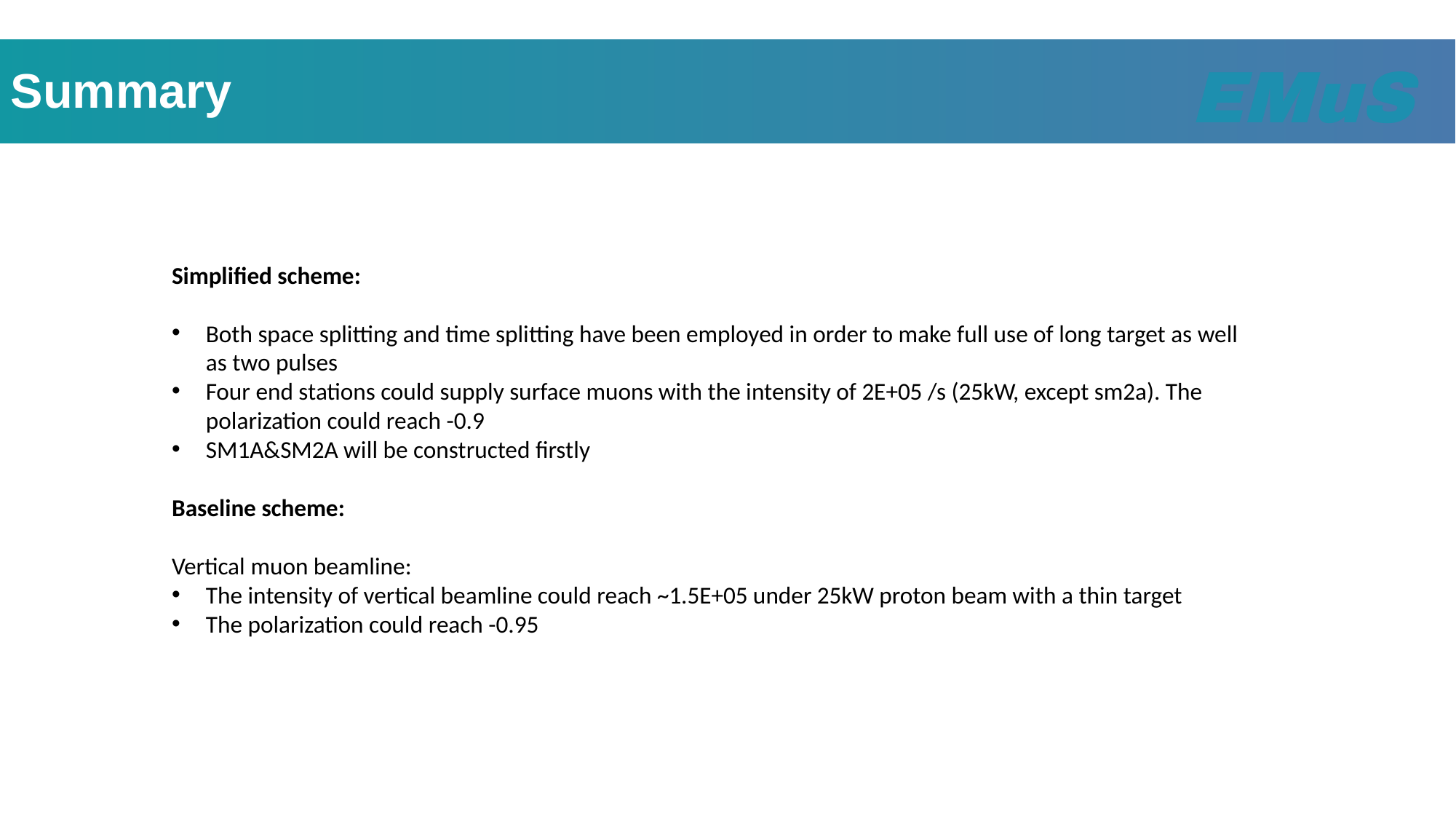

EMuS
Summary
Simplified scheme:

Both space splitting and time splitting have been employed in order to make full use of long target as well as two pulses
Four end stations could supply surface muons with the intensity of 2E+05 /s (25kW, except sm2a). The polarization could reach -0.9
SM1A&SM2A will be constructed firstly

Baseline scheme:

Vertical muon beamline:
The intensity of vertical beamline could reach ~1.5E+05 under 25kW proton beam with a thin target
The polarization could reach -0.95